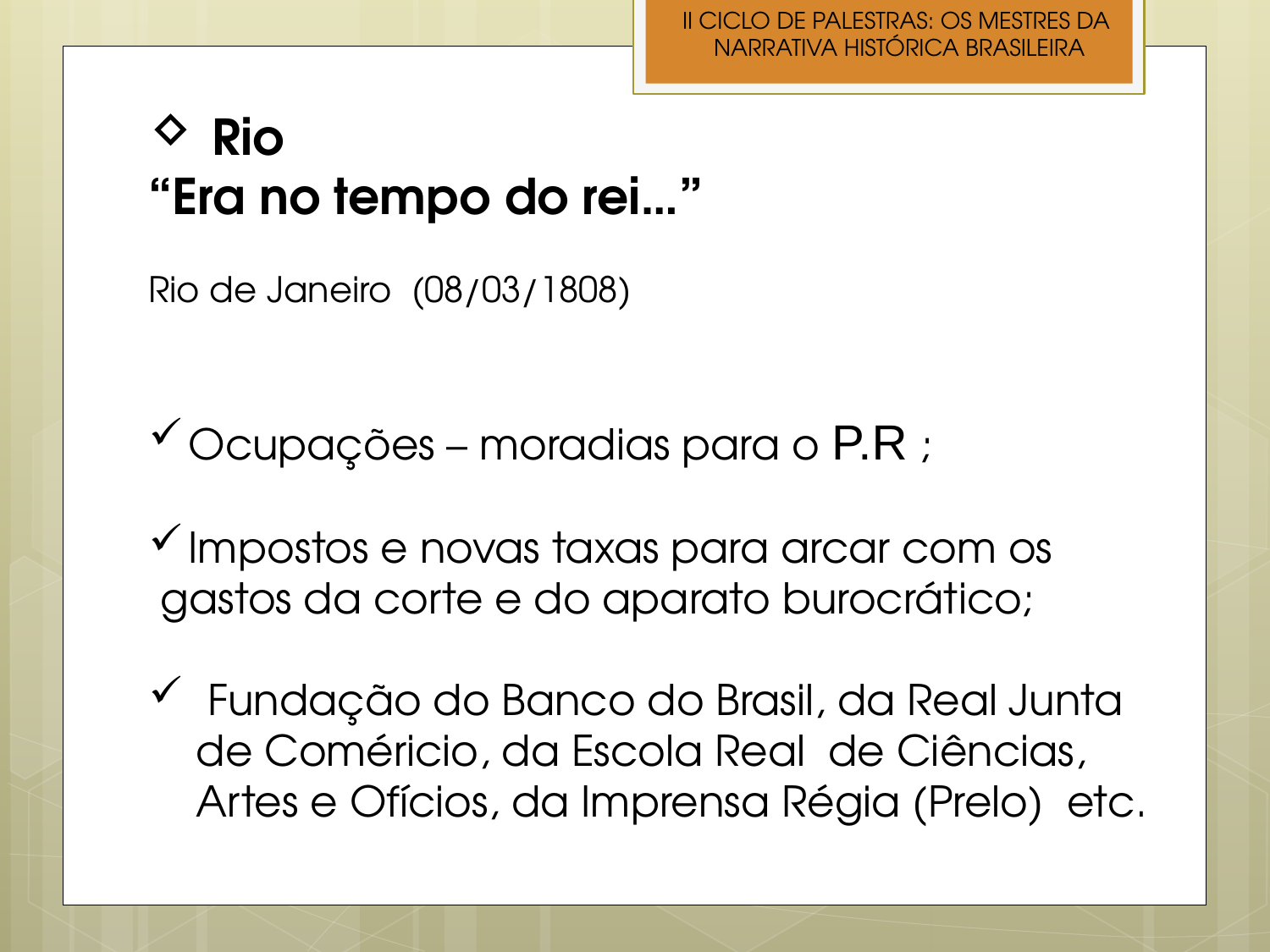

II CICLO DE PALESTRAS: OS MESTRES DA
NARRATIVA HISTÓRICA BRASILEIRA
Rio
“Era no tempo do rei…”

Rio de Janeiro  (08/03/1808)

Ocupações – moradias para o P.R ;

Impostos e novas taxas para arcar com os
 gastos da corte e do aparato burocrático;

 Fundação do Banco do Brasil, da Real Junta de Coméricio, da Escola Real  de Ciências, Artes e Ofícios, da Imprensa Régia (Prelo)  etc.